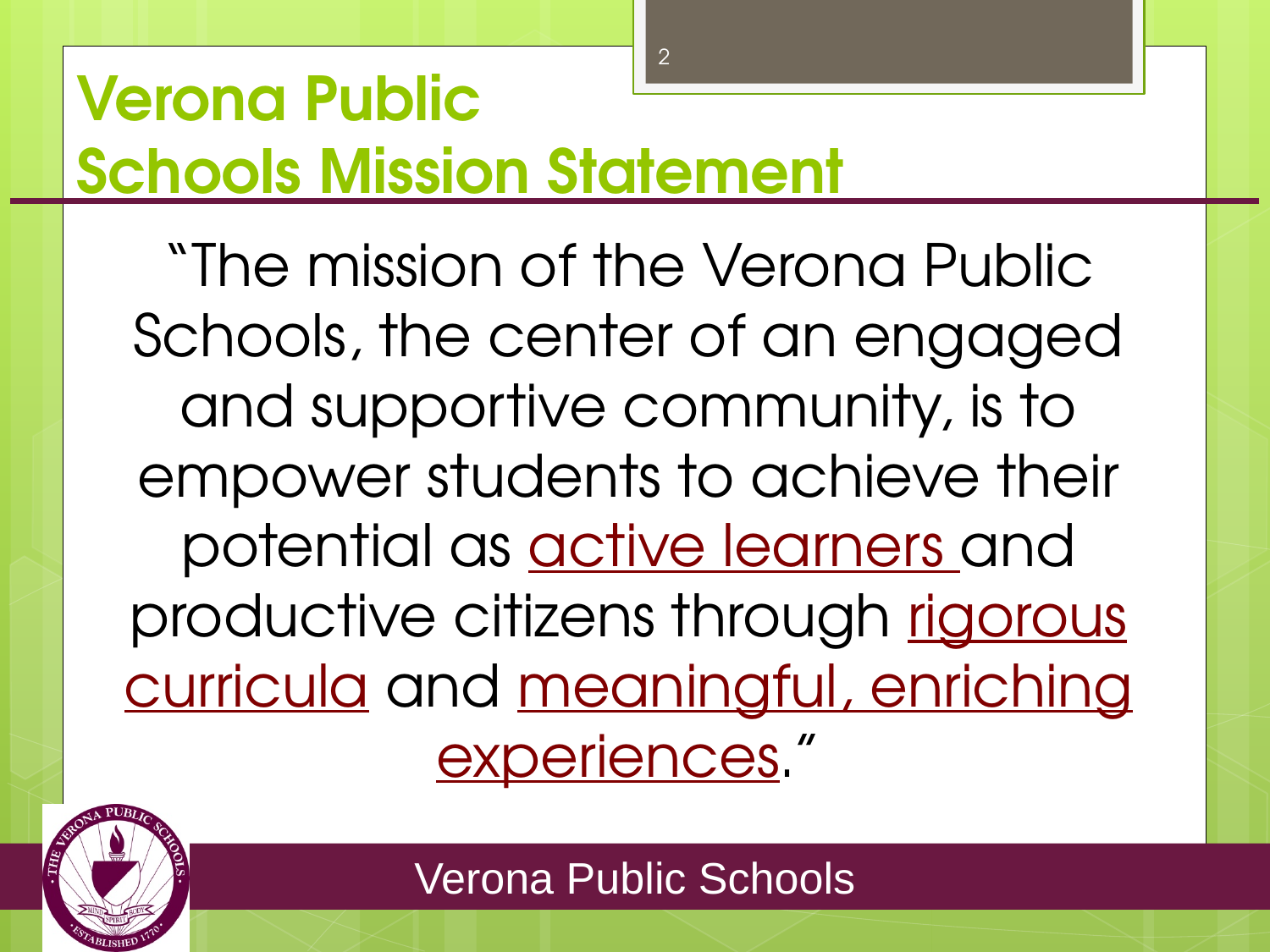

2
# Verona Public Schools Mission Statement
“The mission of the Verona Public Schools, the center of an engaged and supportive community, is to empower students to achieve their potential as active learners and productive citizens through rigorous curricula and meaningful, enriching experiences.”